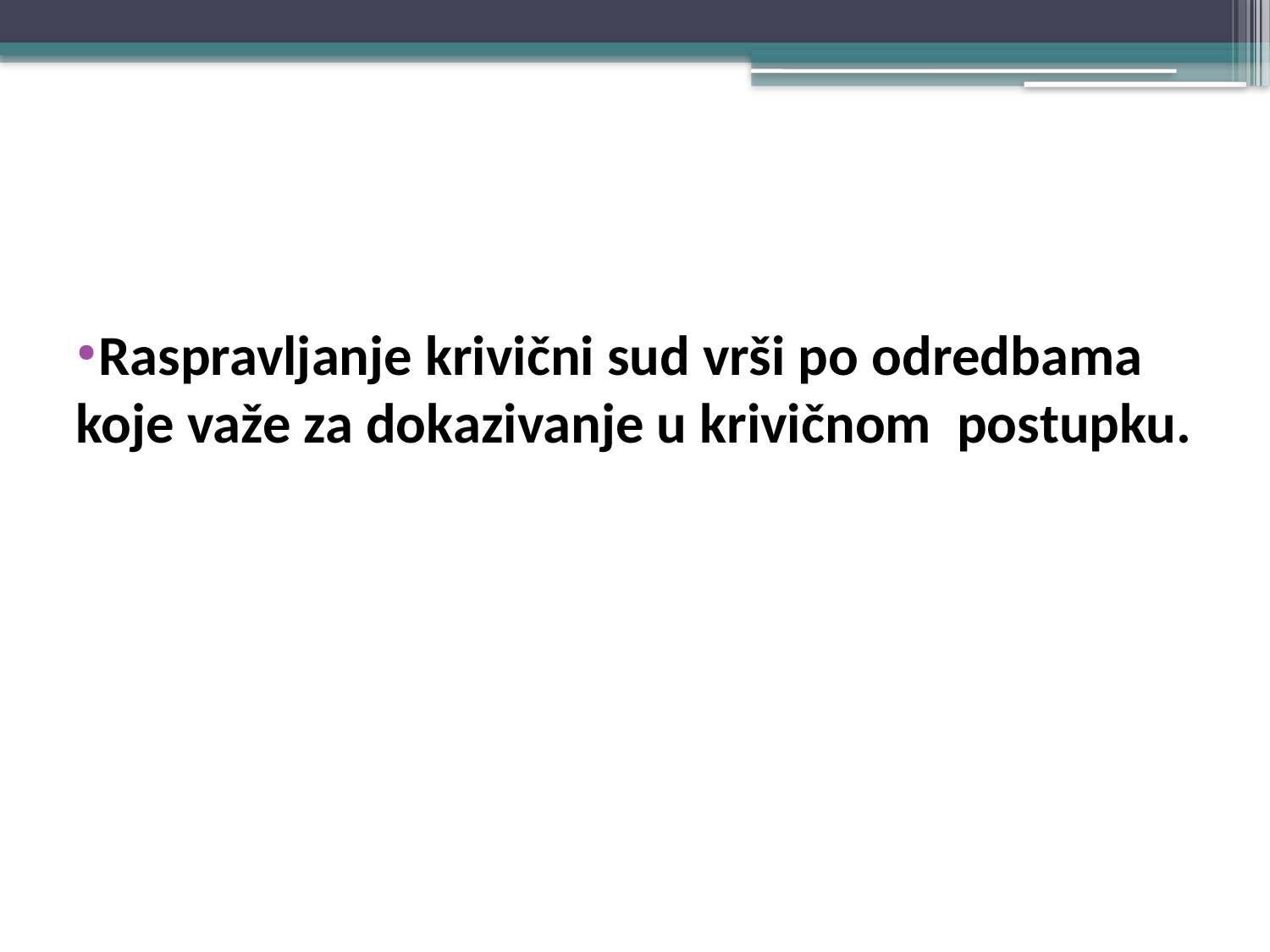

#
Raspravljanje krivični sud vrši po odredbama koje važe za dokazivanje u krivičnom  postupku.